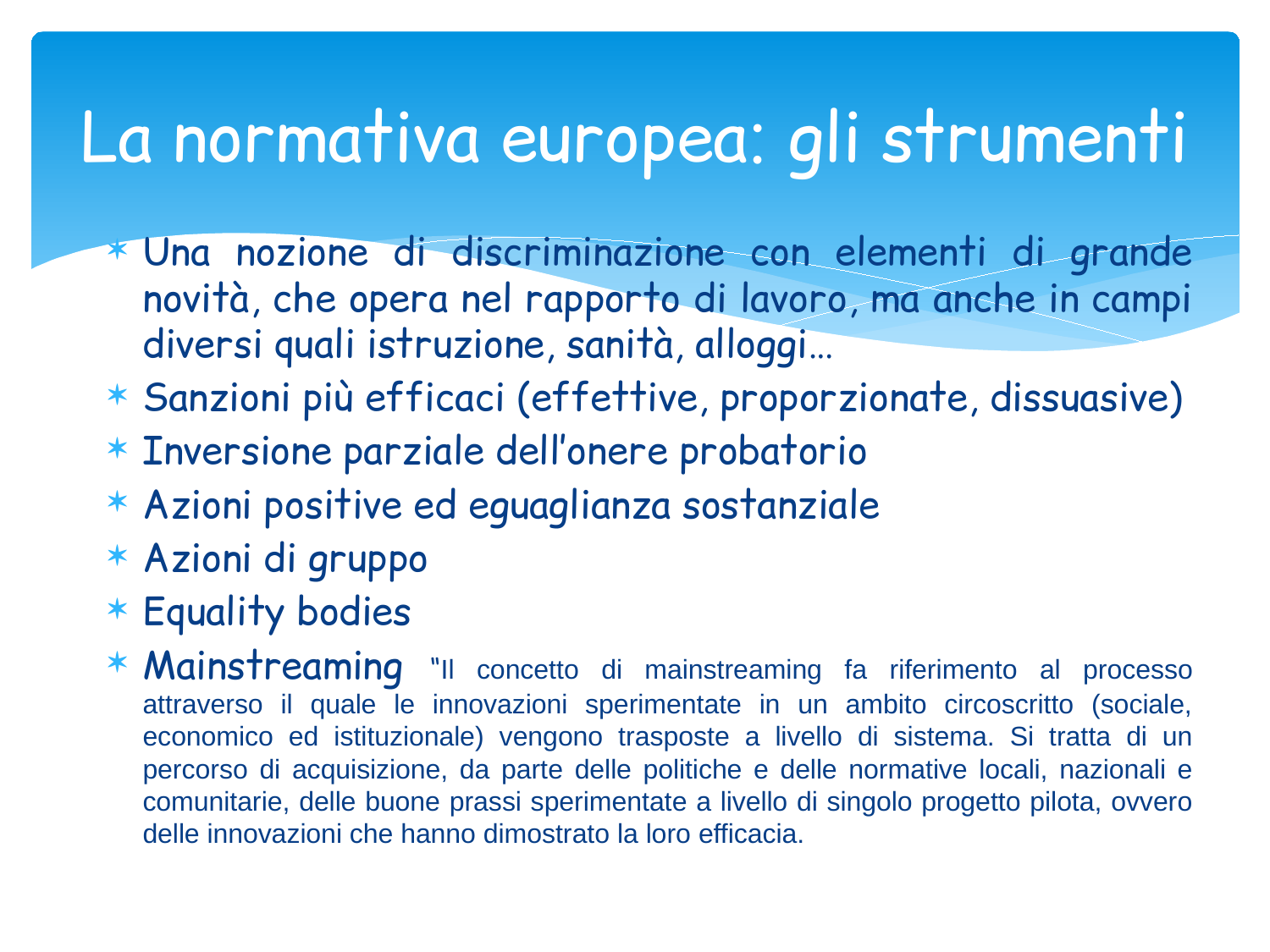

# La normativa europea: gli strumenti
Una nozione di discriminazione con elementi di grande novità, che opera nel rapporto di lavoro, ma anche in campi diversi quali istruzione, sanità, alloggi…
Sanzioni più efficaci (effettive, proporzionate, dissuasive)
Inversione parziale dell’onere probatorio
Azioni positive ed eguaglianza sostanziale
Azioni di gruppo
Equality bodies
Mainstreaming “Il concetto di mainstreaming fa riferimento al processo attraverso il quale le innovazioni sperimentate in un ambito circoscritto (sociale, economico ed istituzionale) vengono trasposte a livello di sistema. Si tratta di un percorso di acquisizione, da parte delle politiche e delle normative locali, nazionali e comunitarie, delle buone prassi sperimentate a livello di singolo progetto pilota, ovvero delle innovazioni che hanno dimostrato la loro efficacia.